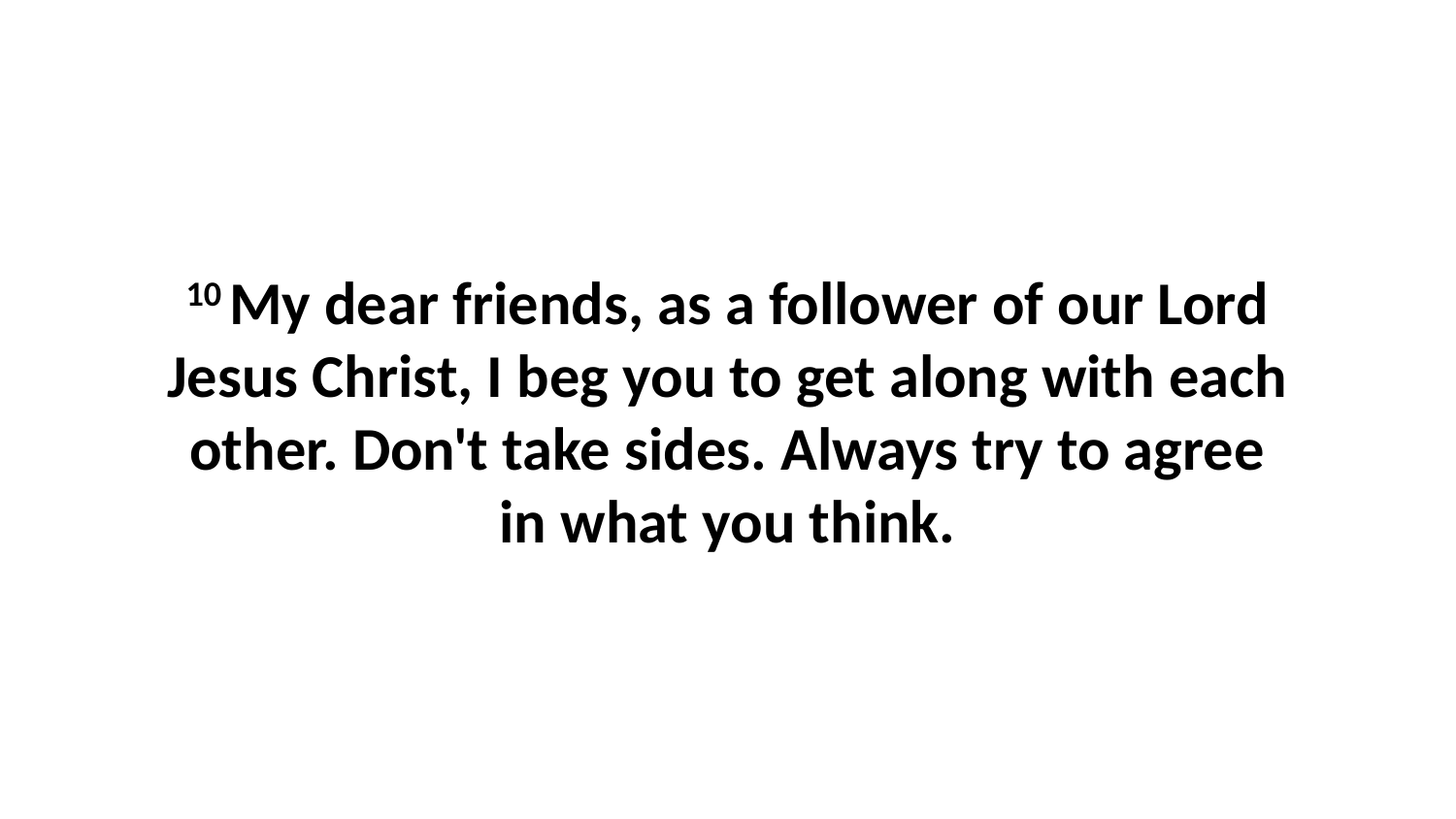

10 My dear friends, as a follower of our Lord Jesus Christ, I beg you to get along with each other. Don't take sides. Always try to agree in what you think.